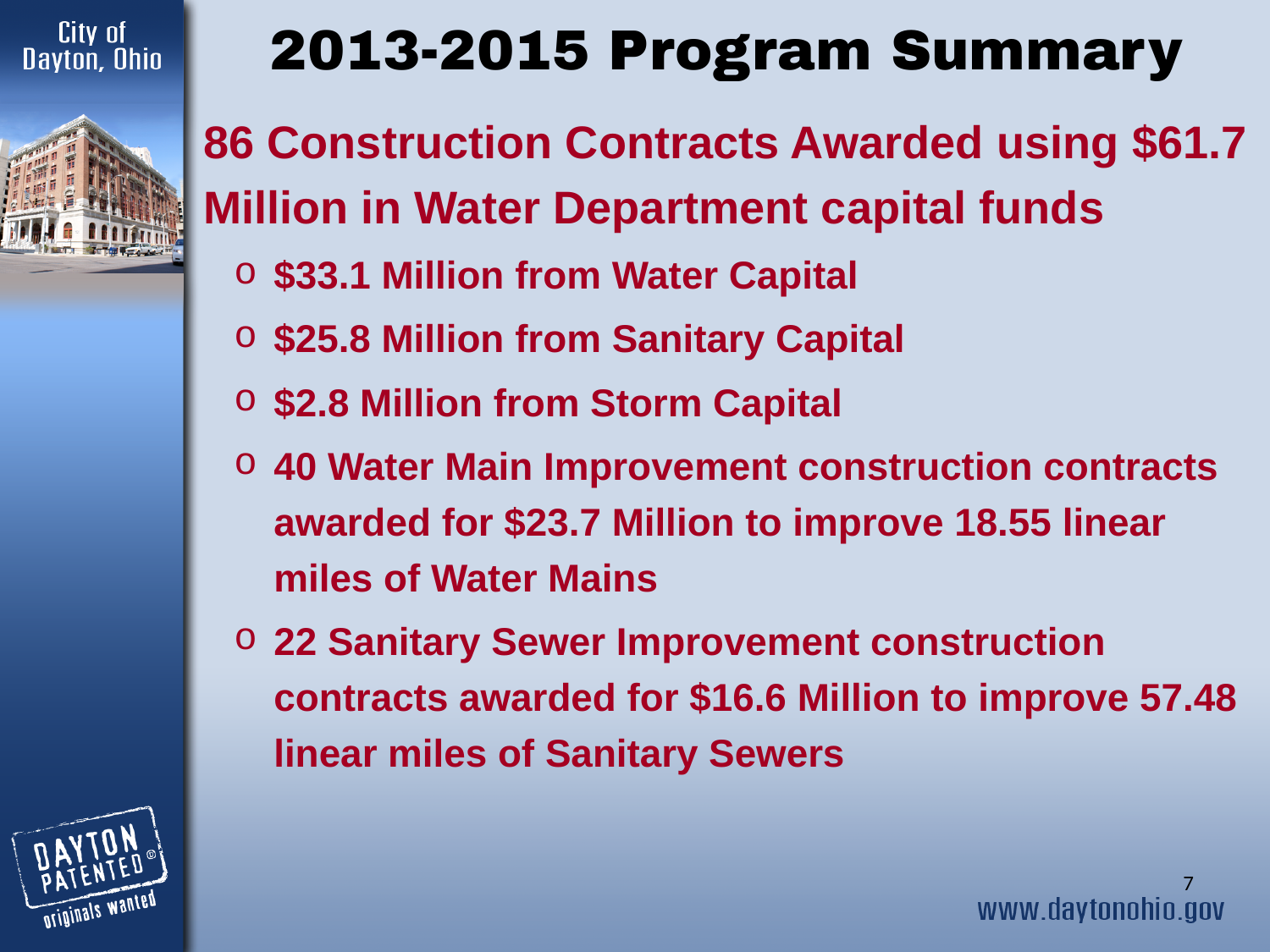

2013-2015 Program Summary
86 Construction Contracts Awarded using $61.7 Million in Water Department capital funds
$33.1 Million from Water Capital
$25.8 Million from Sanitary Capital
$2.8 Million from Storm Capital
40 Water Main Improvement construction contracts awarded for $23.7 Million to improve 18.55 linear miles of Water Mains
22 Sanitary Sewer Improvement construction contracts awarded for $16.6 Million to improve 57.48 linear miles of Sanitary Sewers

7